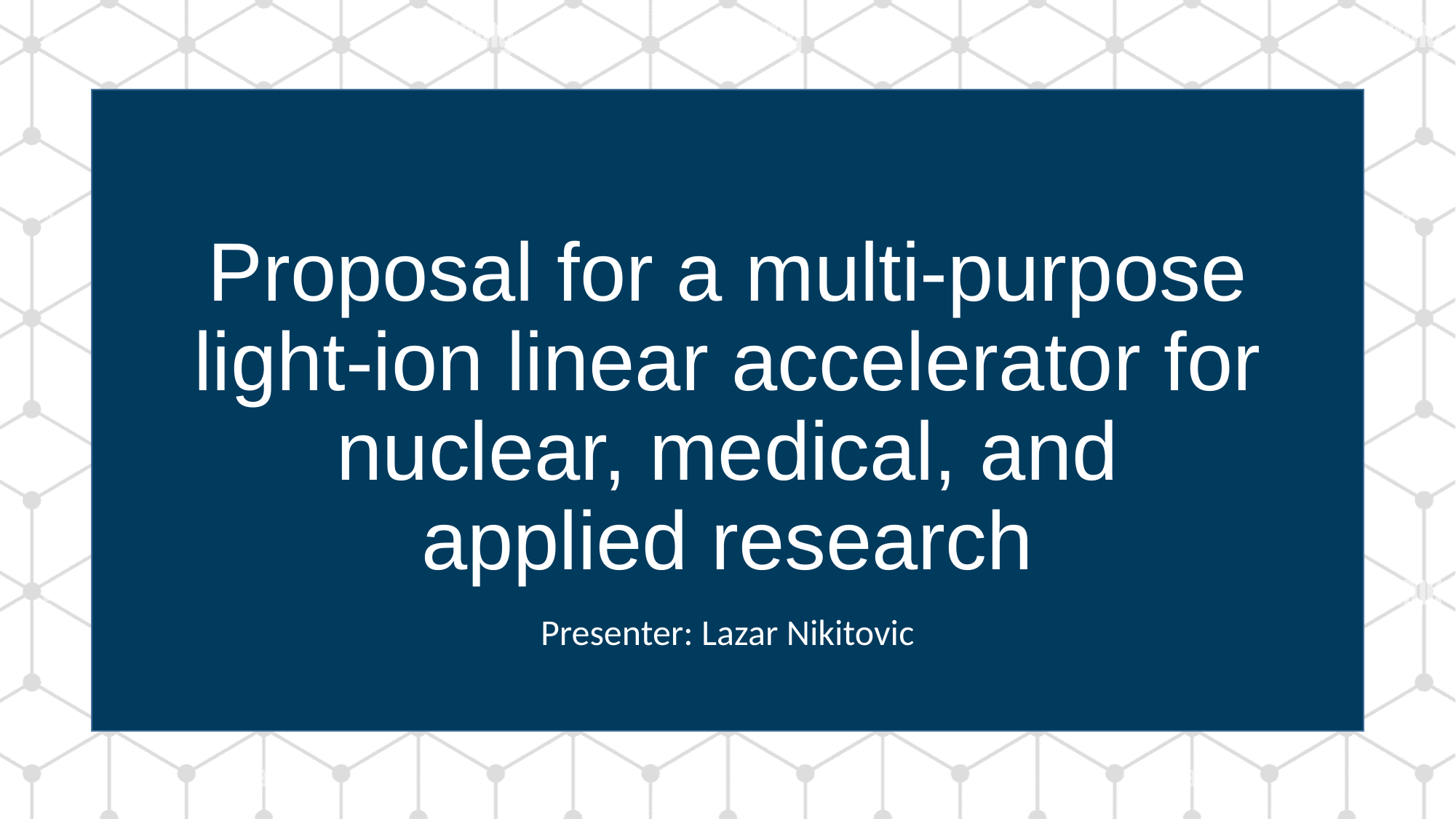

# Proposal for a multi-purpose light-ion linear accelerator for nuclear, medical, and applied research
Presenter: Lazar Nikitovic